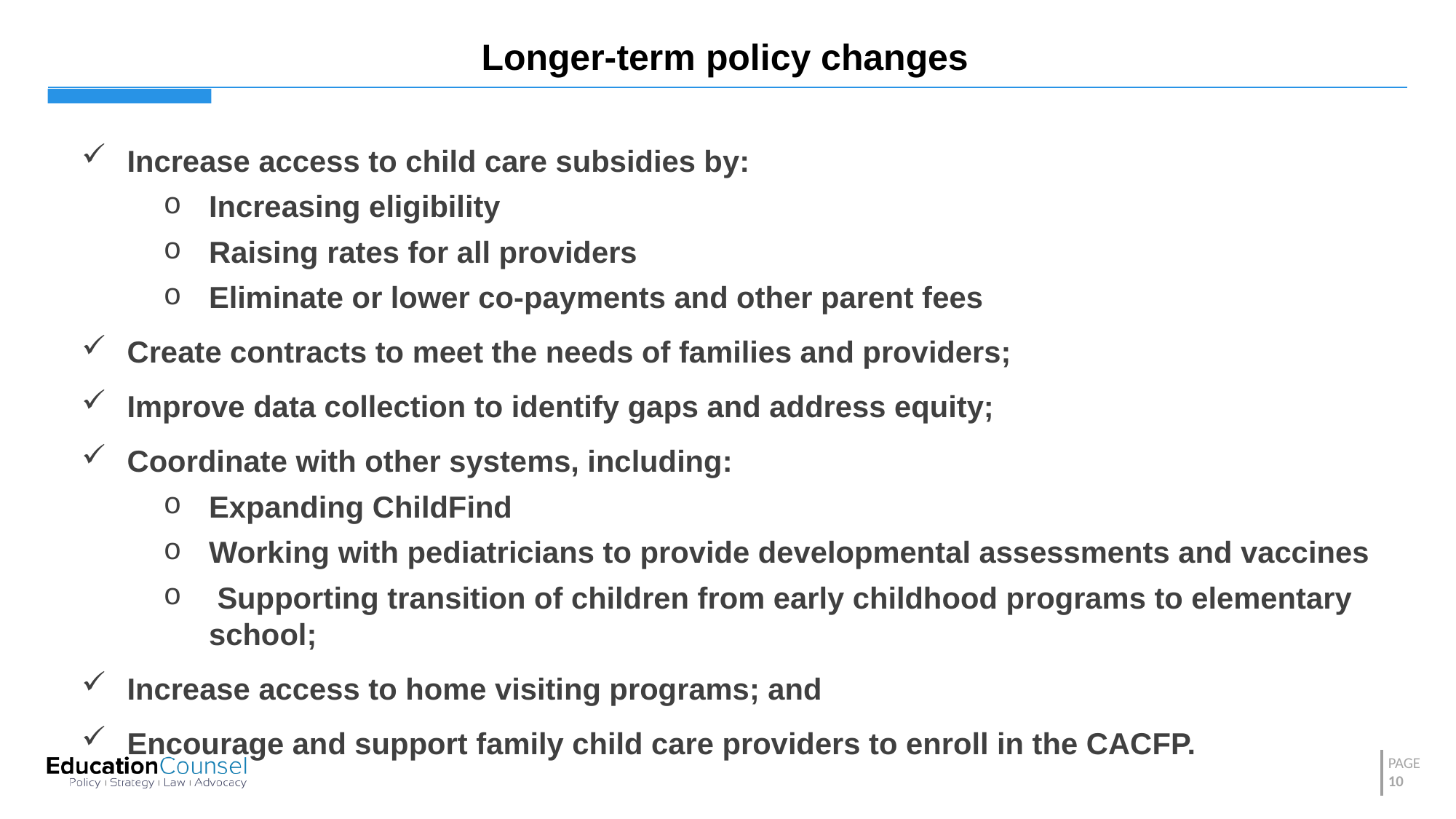

# Longer-term policy changes
Increase access to child care subsidies by:
Increasing eligibility
Raising rates for all providers
Eliminate or lower co-payments and other parent fees
Create contracts to meet the needs of families and providers;
Improve data collection to identify gaps and address equity;
Coordinate with other systems, including:
Expanding ChildFind
Working with pediatricians to provide developmental assessments and vaccines
 Supporting transition of children from early childhood programs to elementary school;
Increase access to home visiting programs; and
Encourage and support family child care providers to enroll in the CACFP.